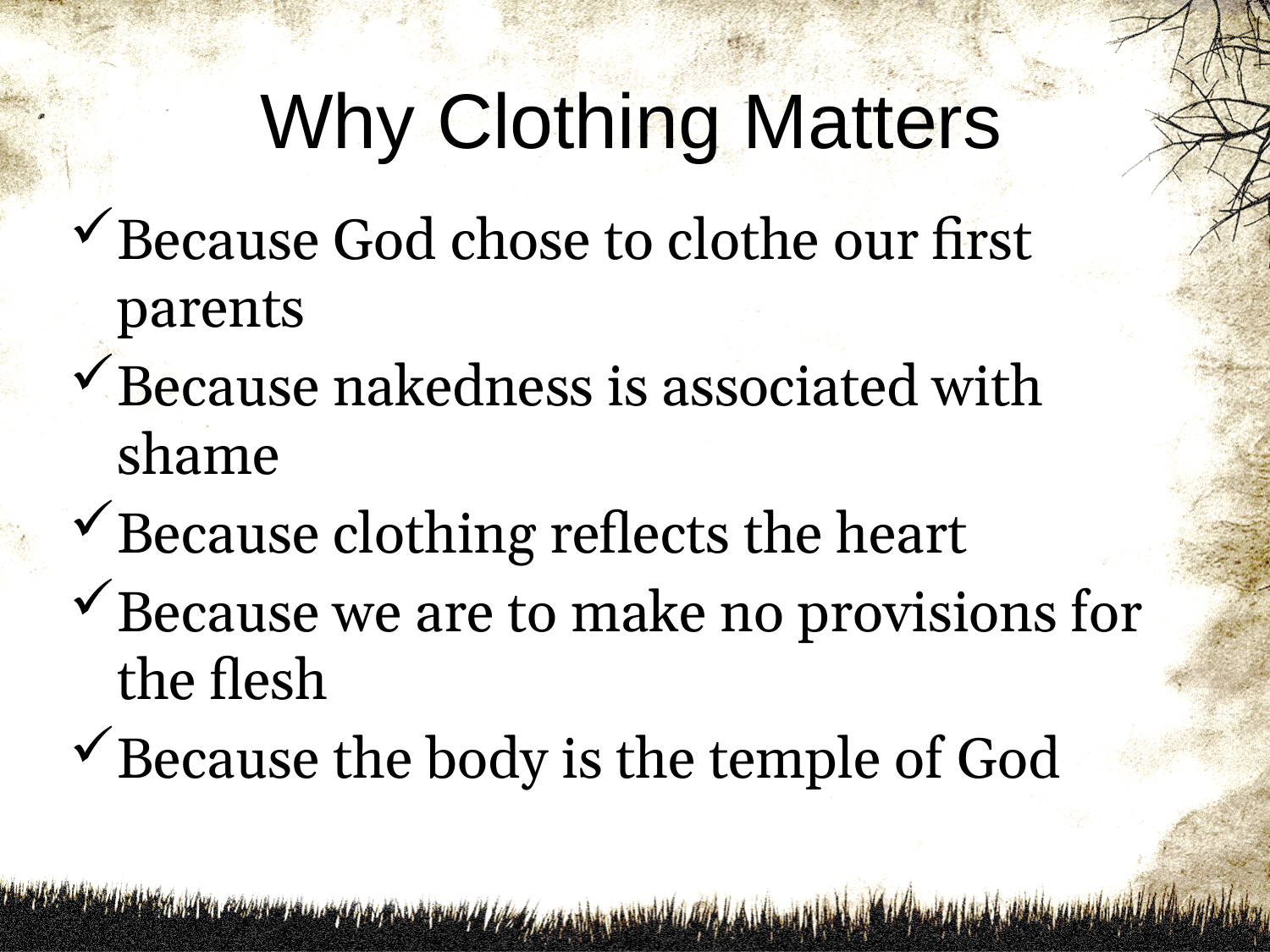

# Why Clothing Matters
Because God chose to clothe our first parents
Because nakedness is associated with shame
Because clothing reflects the heart
Because we are to make no provisions for the flesh
Because the body is the temple of God